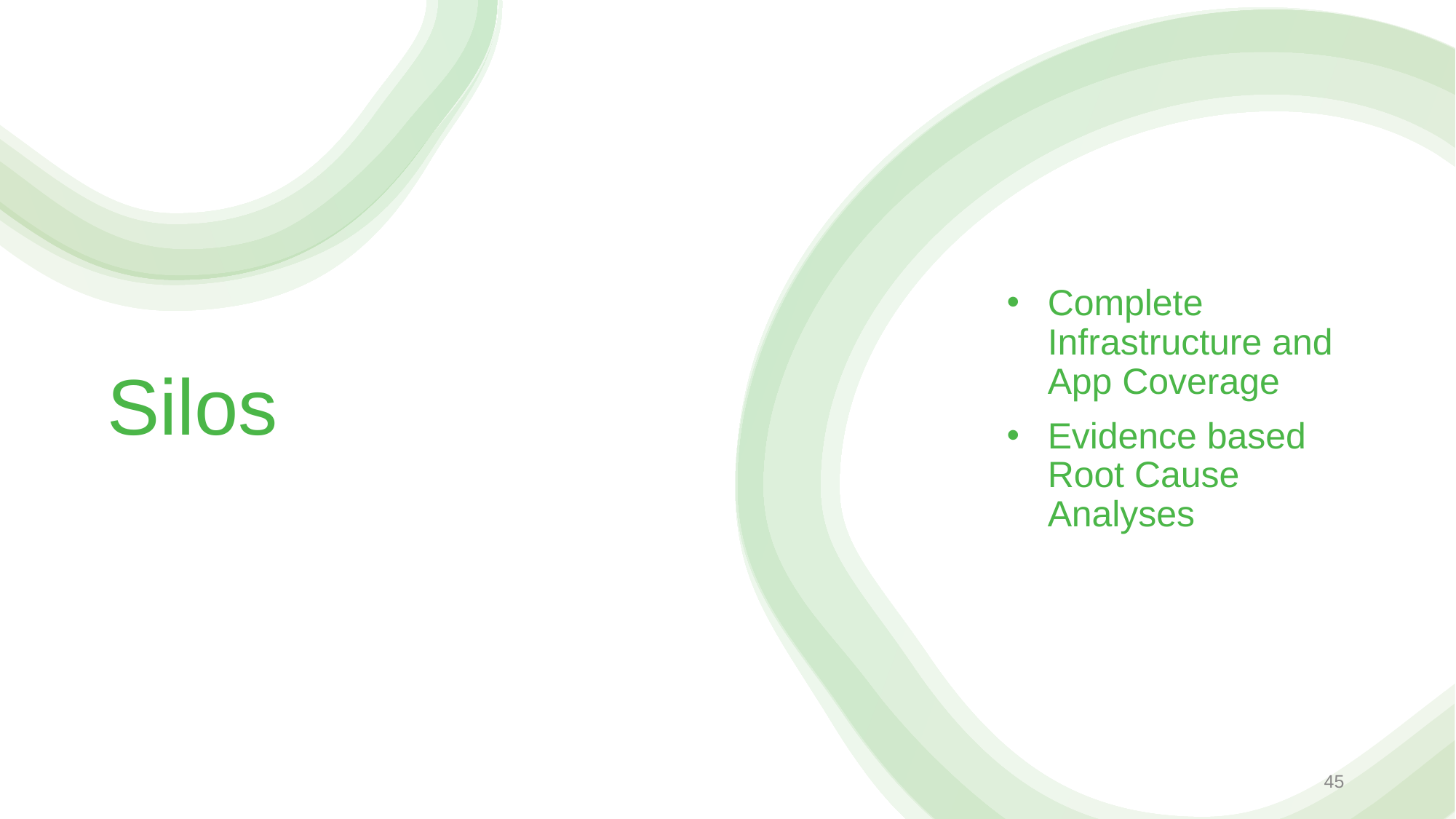

# Silos
Complete Infrastructure and App Coverage
Evidence based Root Cause Analyses
45